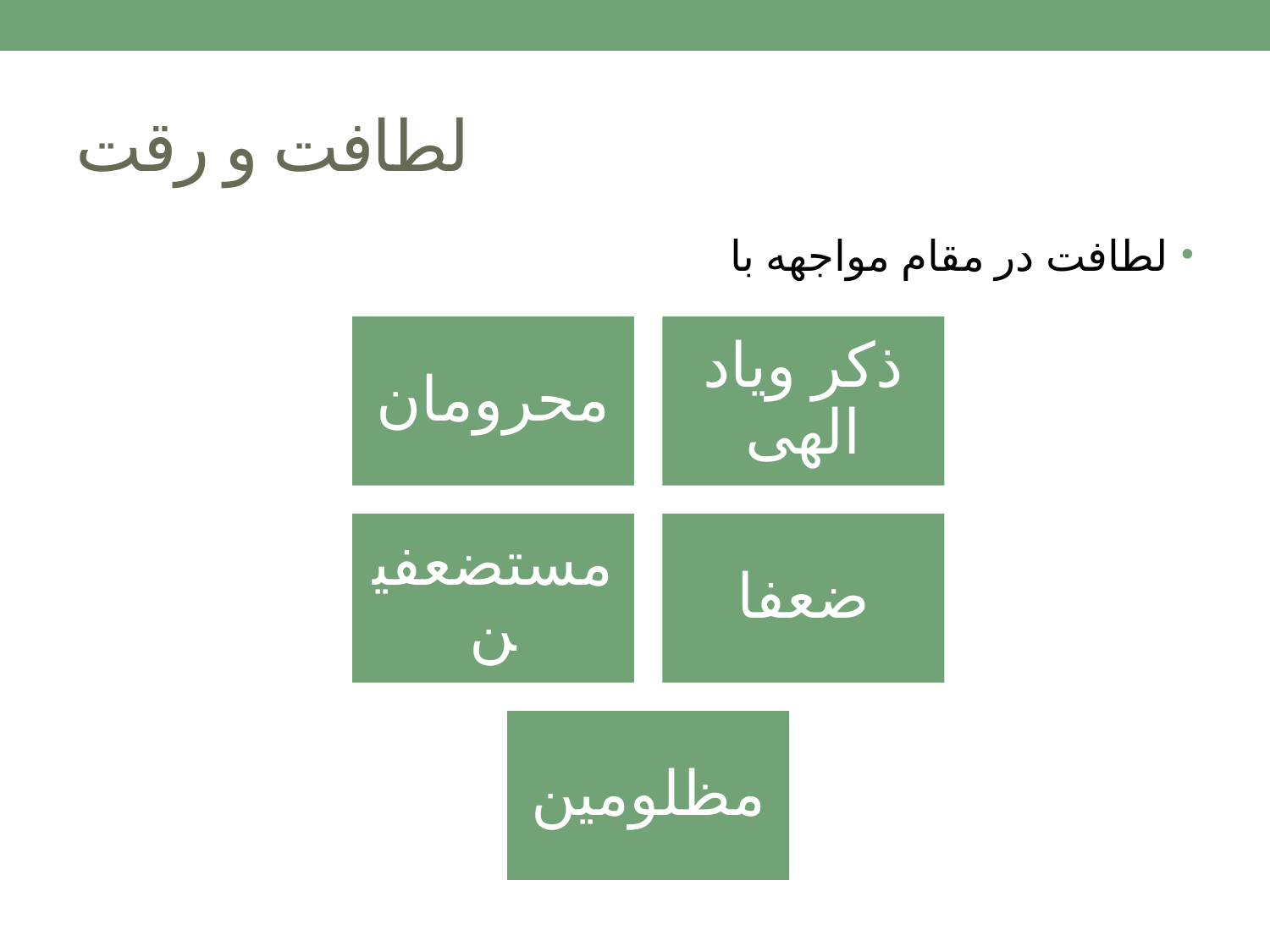

# لطافت و رقت
لطافت در مقام مواجهه با
محرومان
ذکر ویاد الهی
مستضعفین
ضعفا
مظلومین